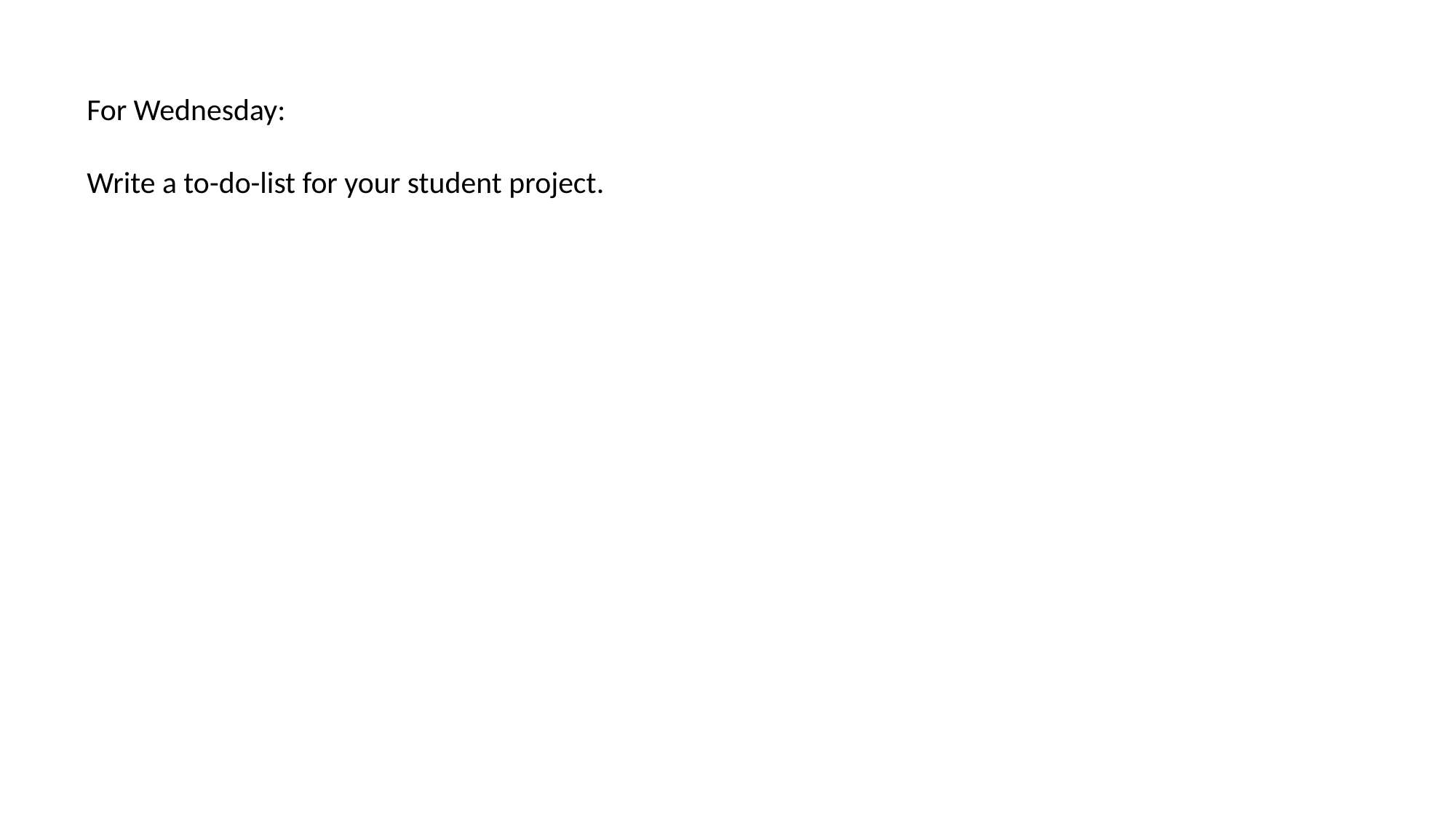

For Wednesday:

Write a to-do-list for your student project.